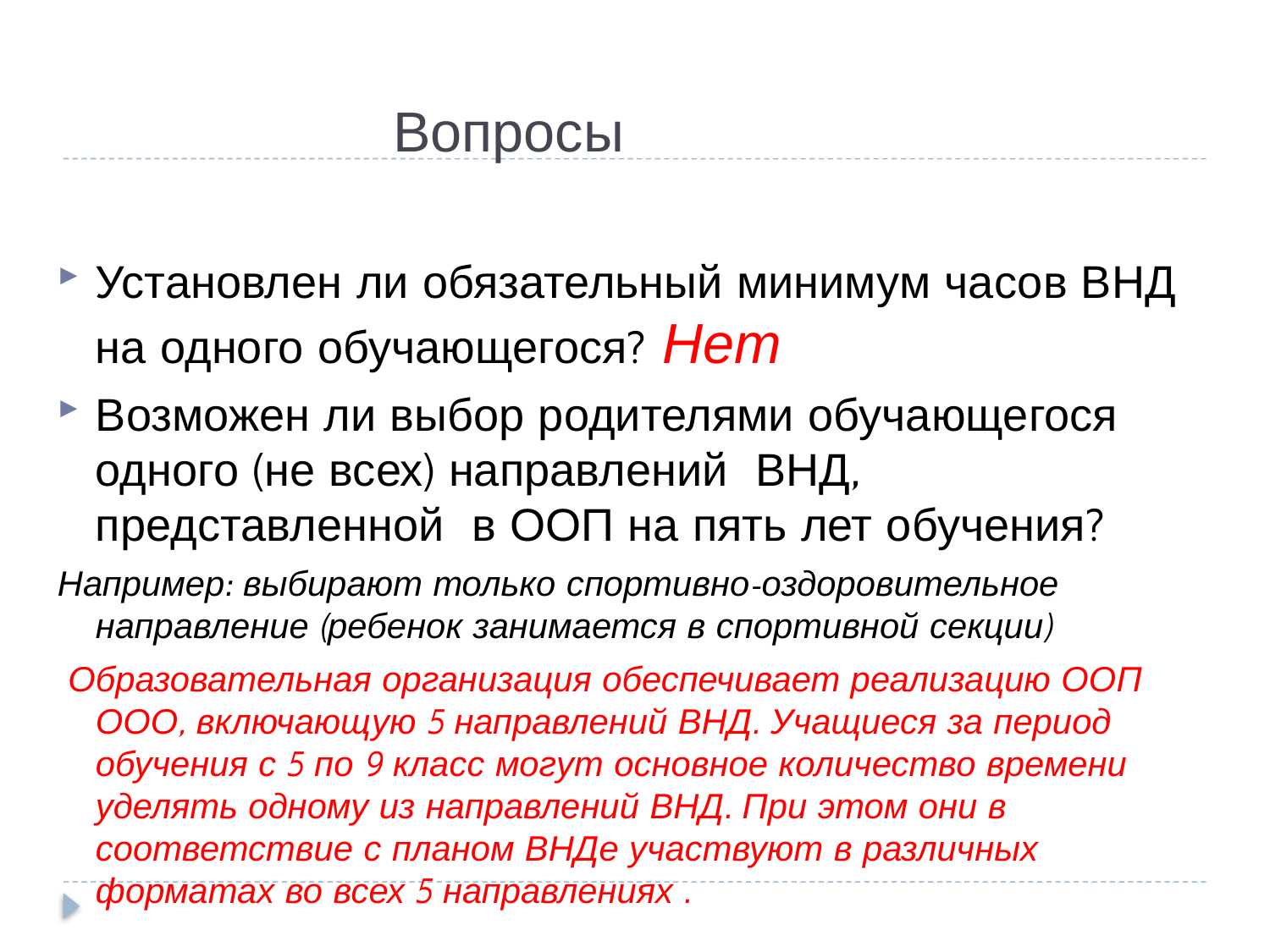

# Вопросы
Установлен ли обязательный минимум часов ВНД на одного обучающегося? Нет
Возможен ли выбор родителями обучающегося одного (не всех) направлений  ВНД, представленной  в ООП на пять лет обучения?
Например: выбирают только спортивно-оздоровительное направление (ребенок занимается в спортивной секции)
 Образовательная организация обеспечивает реализацию ООП ООО, включающую 5 направлений ВНД. Учащиеся за период обучения с 5 по 9 класс могут основное количество времени уделять одному из направлений ВНД. При этом они в соответствие с планом ВНДе участвуют в различных  форматах во всех 5 направлениях .